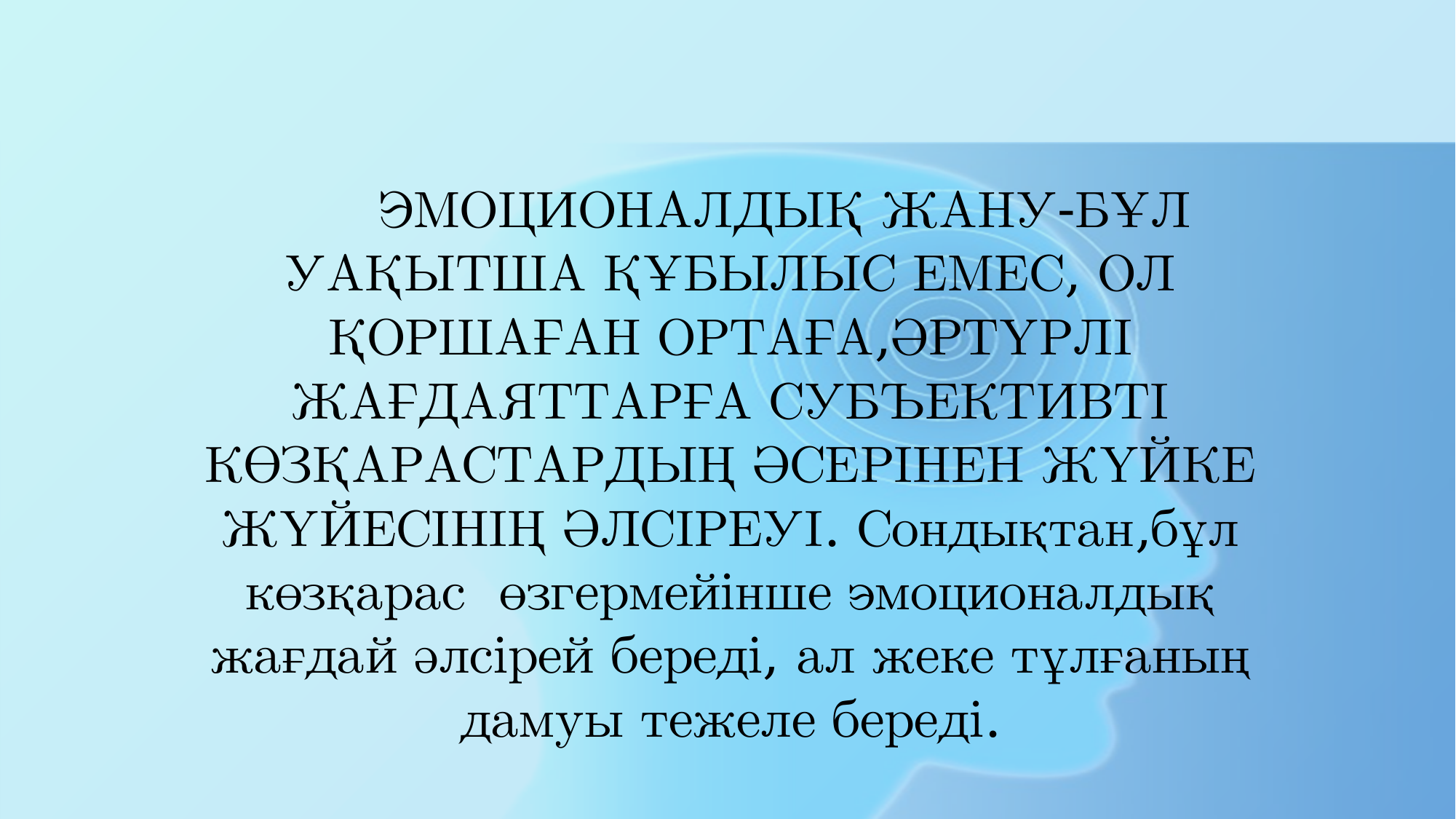

ЭМОЦИОНАЛДЫҚ ЖАНУ-БҰЛ УАҚЫТША ҚҰБЫЛЫС ЕМЕС, ОЛ ҚОРШАҒАН ОРТАҒА,ӘРТҮРЛІ ЖАҒДАЯТТАРҒА СУБЪЕКТИВТІ КӨЗҚАРАСТАРДЫҢ ӘСЕРІНЕН ЖҮЙКЕ ЖҮЙЕСІНІҢ ӘЛСІРЕУІ. Сондықтан,бұл көзқарас  өзгермейінше эмоционалдық жағдай әлсірей береді, ал жеке тұлғаның дамуы тежеле береді.